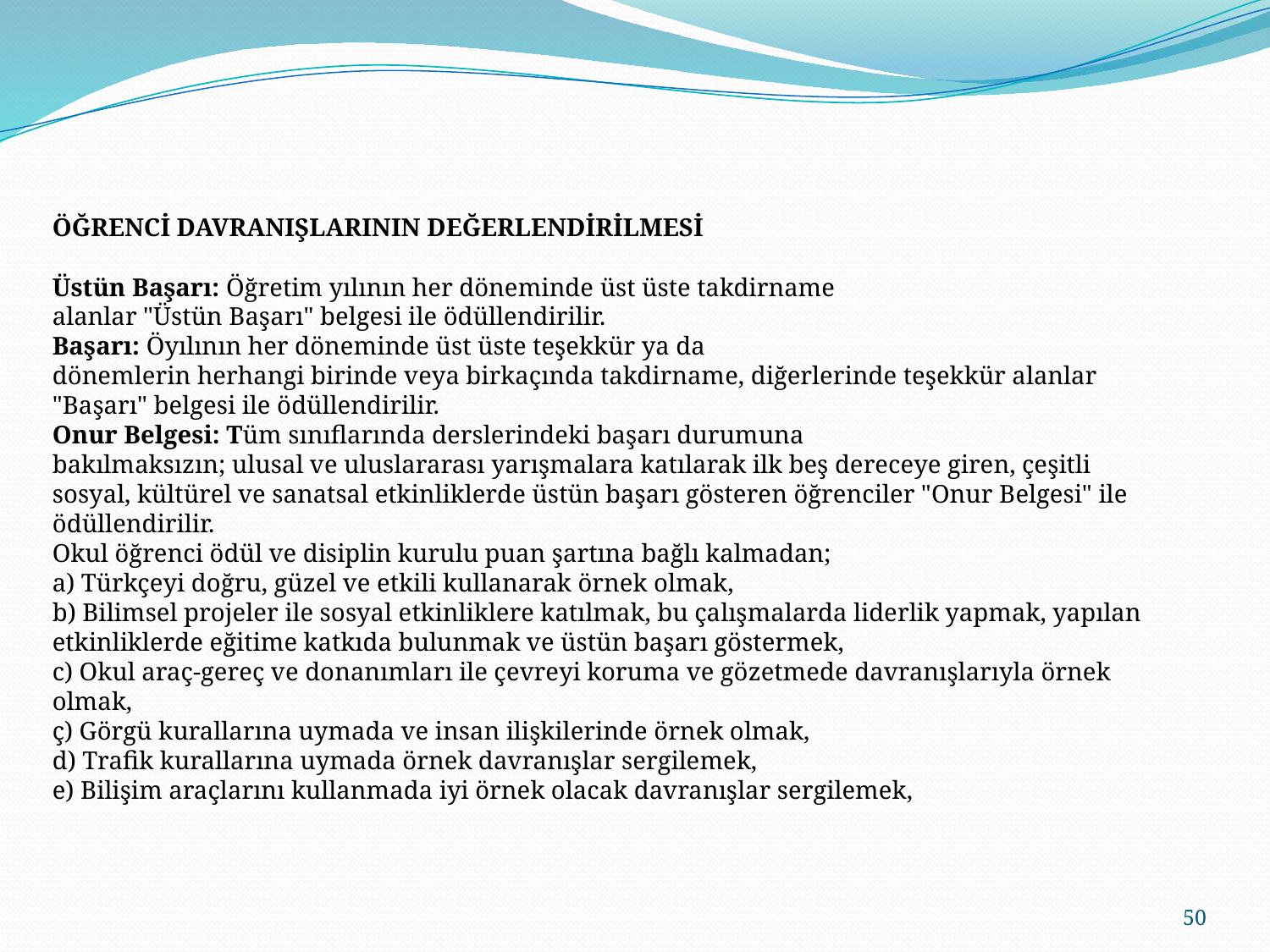

ÖĞRENCİ DAVRANIŞLARININ DEĞERLENDİRİLMESİ

Üstün Başarı: Öğretim yılının her döneminde üst üste takdirname
alanlar "Üstün Başarı" belgesi ile ödüllendirilir.
Başarı: Öyılının her döneminde üst üste teşekkür ya da
dönemlerin herhangi birinde veya birkaçında takdirname, diğerlerinde teşekkür alanlar
"Başarı" belgesi ile ödüllendirilir.
Onur Belgesi: Tüm sınıflarında derslerindeki başarı durumuna
bakılmaksızın; ulusal ve uluslararası yarışmalara katılarak ilk beş dereceye giren, çeşitli
sosyal, kültürel ve sanatsal etkinliklerde üstün başarı gösteren öğrenciler "Onur Belgesi" ile
ödüllendirilir.
Okul öğrenci ödül ve disiplin kurulu puan şartına bağlı kalmadan;
a) Türkçeyi doğru, güzel ve etkili kullanarak örnek olmak,
b) Bilimsel projeler ile sosyal etkinliklere katılmak, bu çalışmalarda liderlik yapmak, yapılan
etkinliklerde eğitime katkıda bulunmak ve üstün başarı göstermek,
c) Okul araç-gereç ve donanımları ile çevreyi koruma ve gözetmede davranışlarıyla örnek
olmak,
ç) Görgü kurallarına uymada ve insan ilişkilerinde örnek olmak,
d) Trafik kurallarına uymada örnek davranışlar sergilemek,
e) Bilişim araçlarını kullanmada iyi örnek olacak davranışlar sergilemek,
50